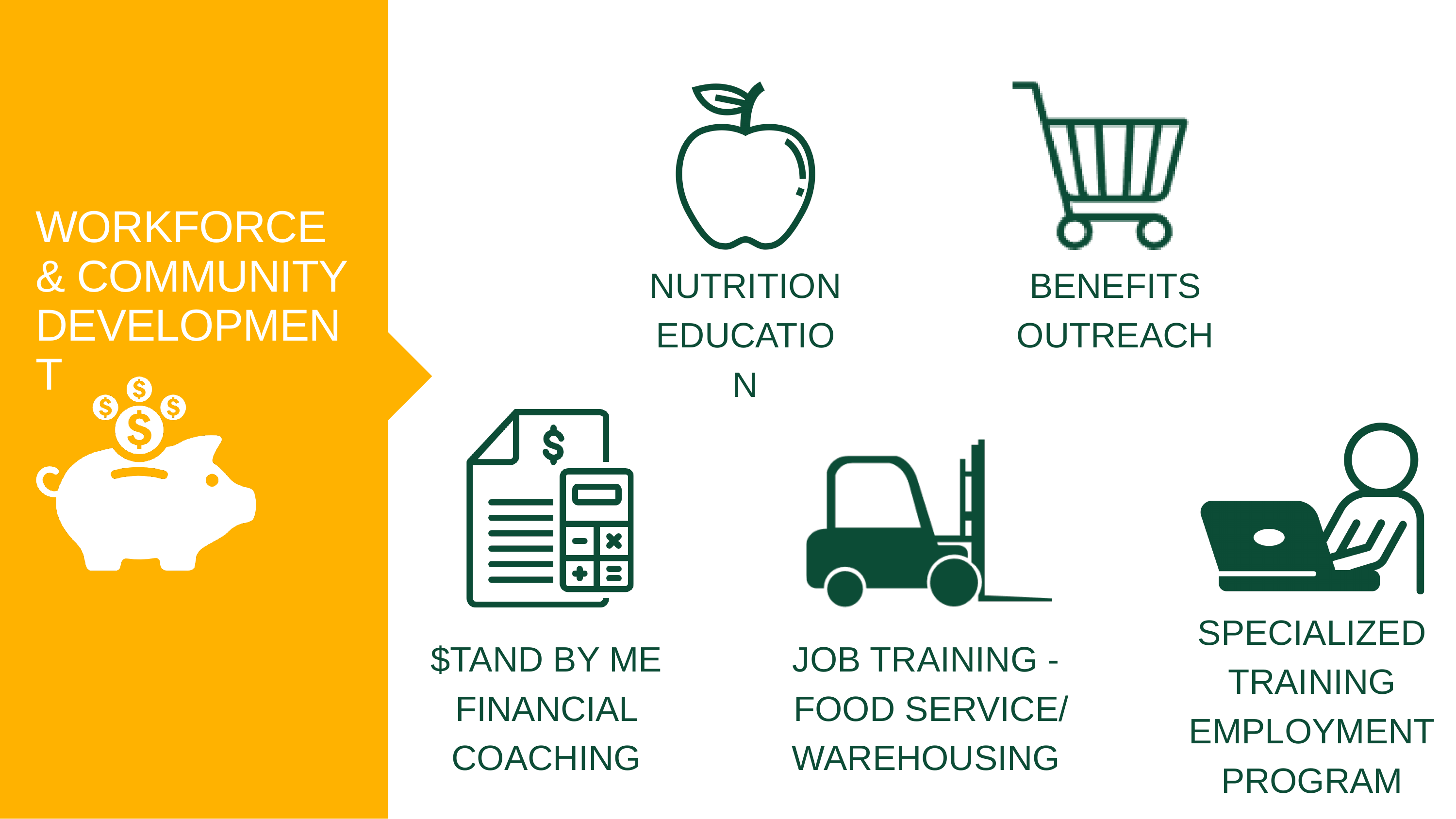

WORKFORCE & COMMUNITY DEVELOPMENT

NUTRITION
EDUCATION

BENEFITS
OUTREACH

SPECIALIZED
TRAINING
EMPLOYMENT
PROGRAM
$TAND BY ME
FINANCIAL COACHING
JOB TRAINING -
FOOD SERVICE/
WAREHOUSING